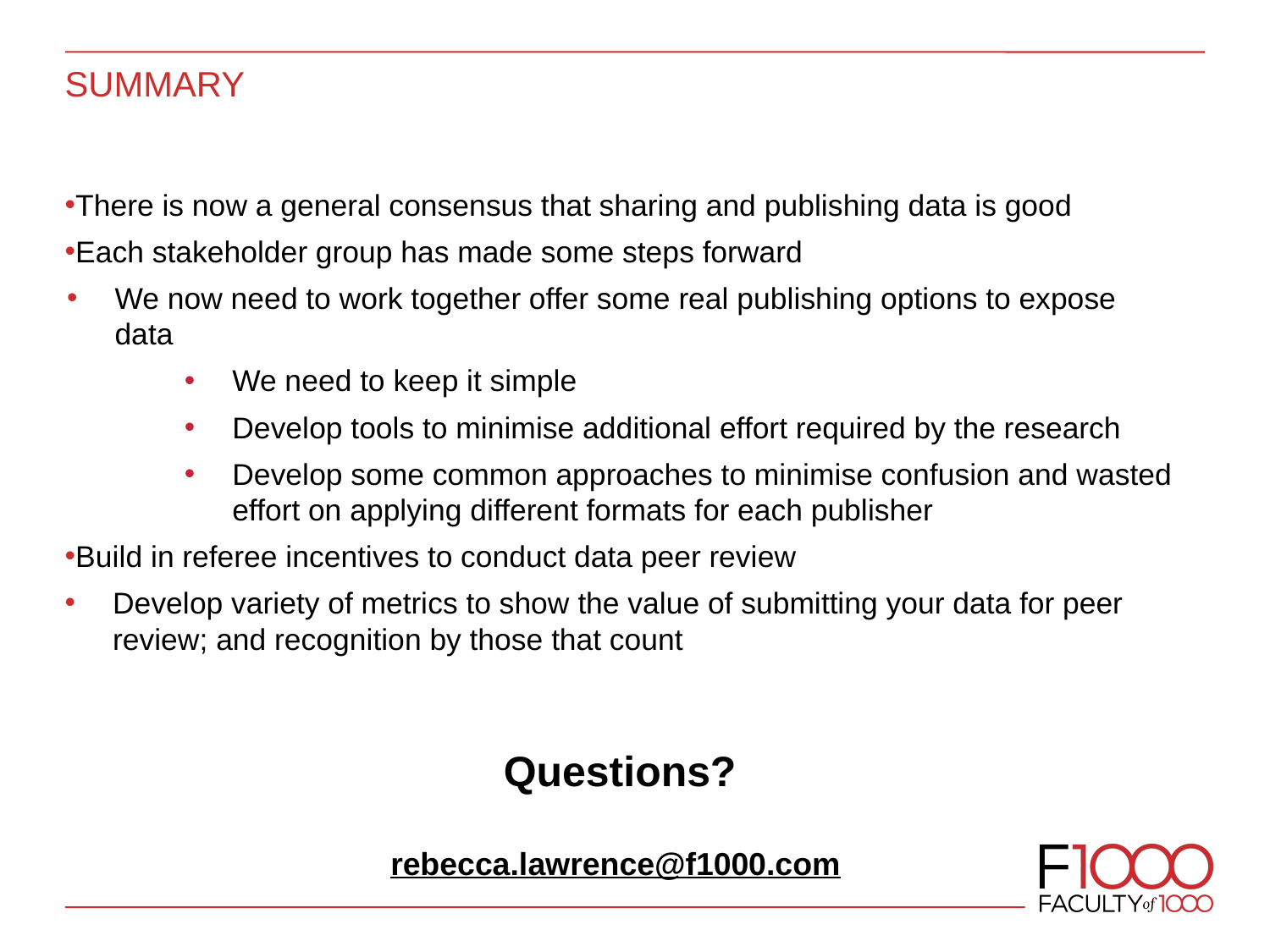

# summary
There is now a general consensus that sharing and publishing data is good
Each stakeholder group has made some steps forward
We now need to work together offer some real publishing options to expose data
We need to keep it simple
Develop tools to minimise additional effort required by the research
Develop some common approaches to minimise confusion and wasted effort on applying different formats for each publisher
Build in referee incentives to conduct data peer review
Develop variety of metrics to show the value of submitting your data for peer review; and recognition by those that count

Questions?

rebecca.lawrence@f1000.com